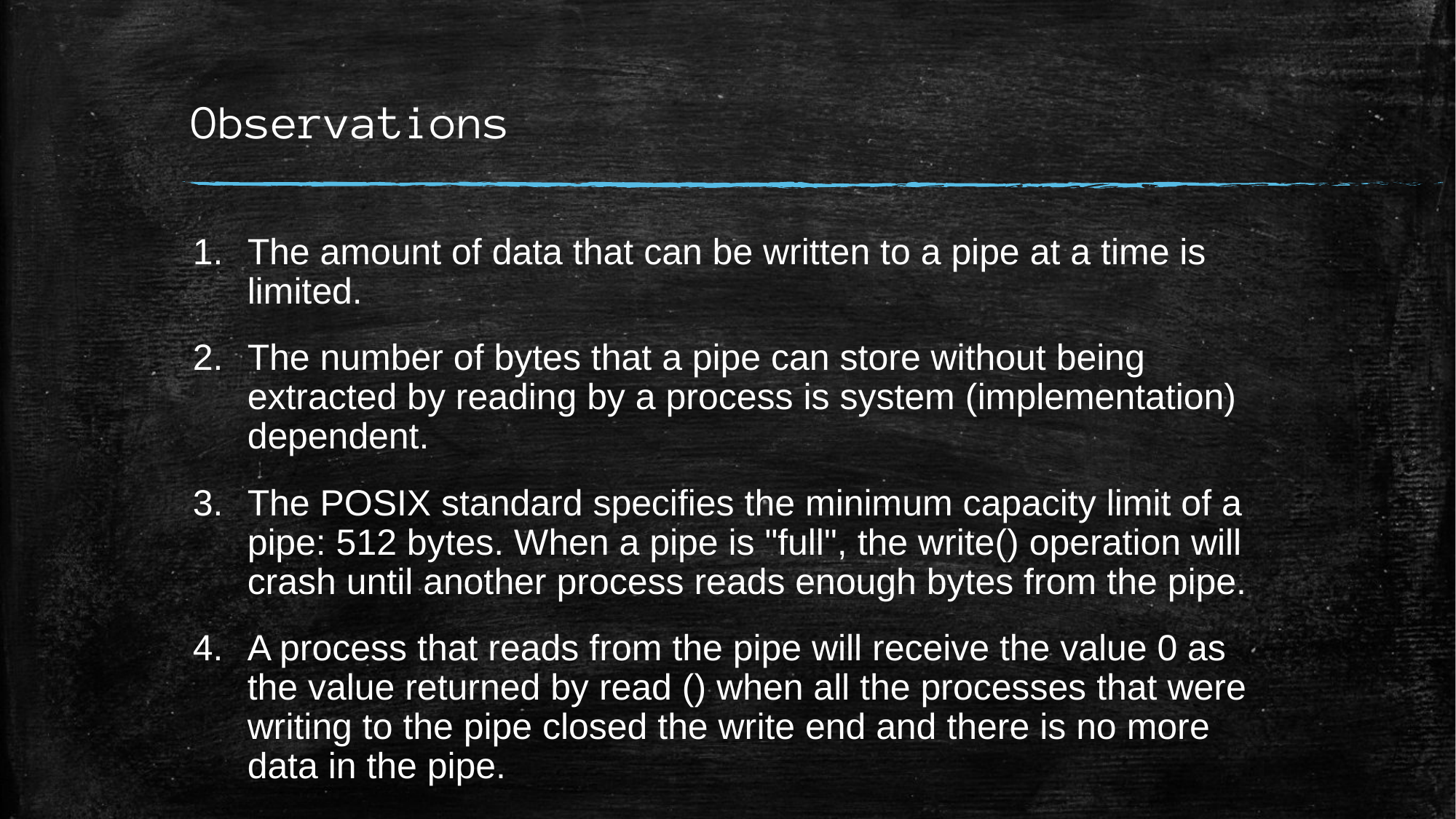

# Observations
The amount of data that can be written to a pipe at a time is limited.
The number of bytes that a pipe can store without being extracted by reading by a process is system (implementation) dependent.
The POSIX standard specifies the minimum capacity limit of a pipe: 512 bytes. When a pipe is "full", the write() operation will crash until another process reads enough bytes from the pipe.
A process that reads from the pipe will receive the value 0 as the value returned by read () when all the processes that were writing to the pipe closed the write end and there is no more data in the pipe.